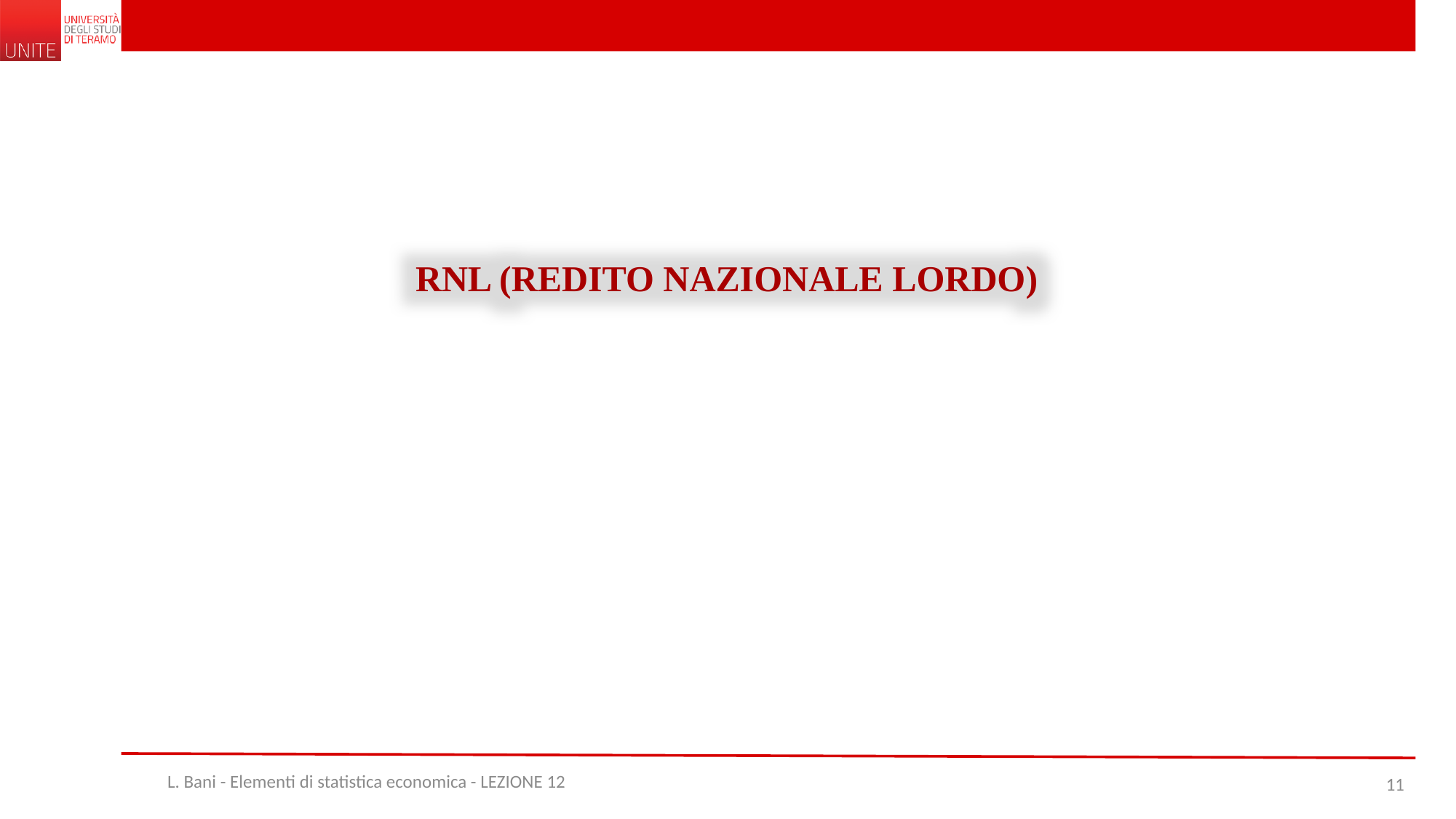

RNL (Redito Nazionale Lordo)
L. Bani - Elementi di statistica economica - LEZIONE 12
11